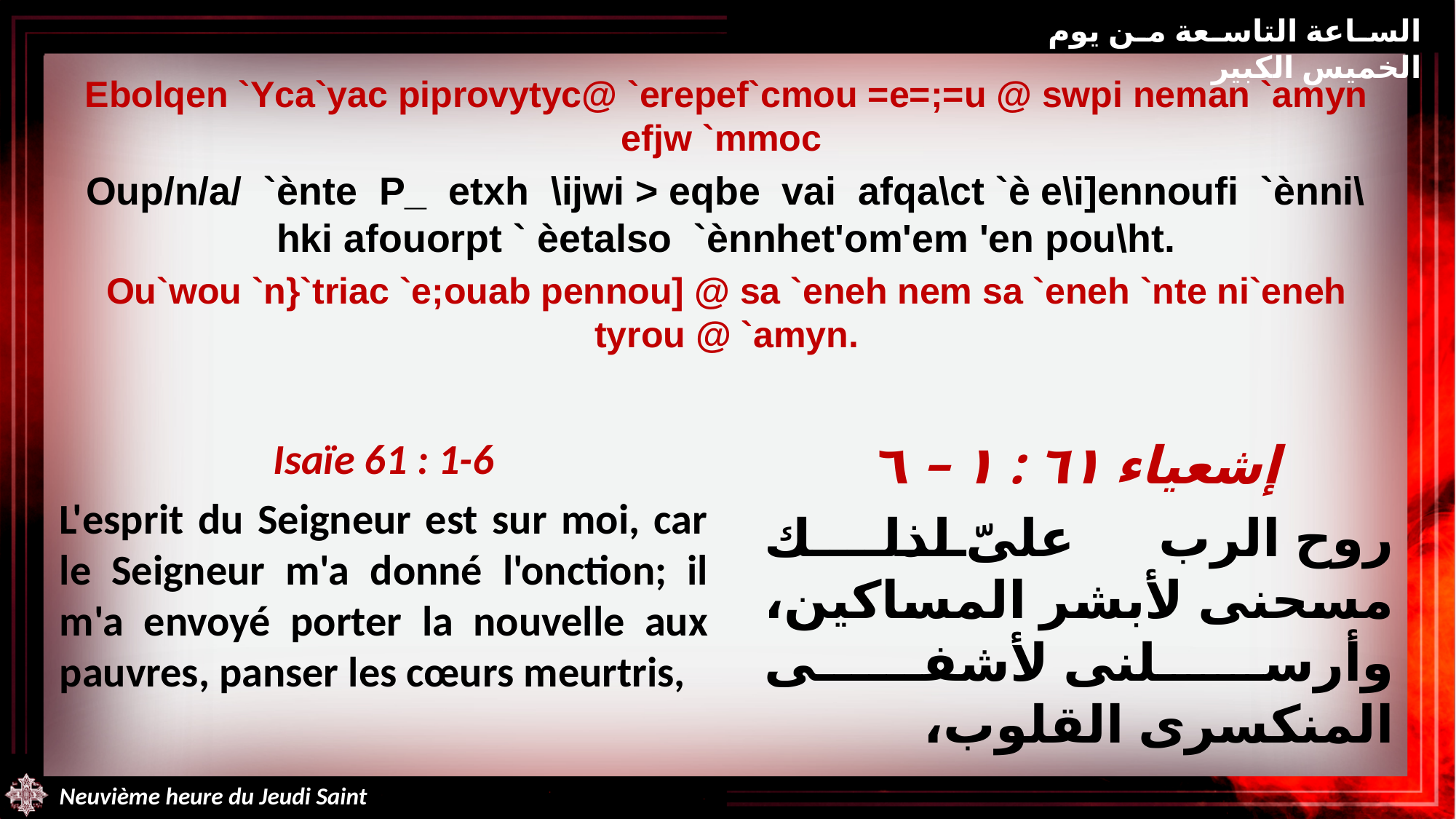

الساعة التاسعة من يوم الخميس الكبير
Ebolqen `Yca`yac piprovytyc@ `erepef`cmou =e=;=u @ swpi neman `amyn efjw `mmoc
Oup/n/a/  `ènte  P_  etxh  \ijwi > eqbe  vai  afqa\ct `è e\i]ennoufi  `ènni\hki afouorpt ` èetalso  `ènnhet'om'em 'en pou\ht.
Ou`wou `n}`triac `e;ouab pennou] @ sa `eneh nem sa `eneh `nte ni`eneh tyrou @ `amyn.

Isaïe 61 : 1-6
L'esprit du Seigneur est sur moi, car le Seigneur m'a donné l'onction; il m'a envoyé porter la nouvelle aux pauvres, panser les cœurs meurtris,
إشعياء ٦١ : ١ – ٦
روح الرب علىّ لذلك مسحنى لأبشر المساكين، وأرسلنى لأشفى المنكسرى القلوب،
Neuvième heure du Jeudi Saint